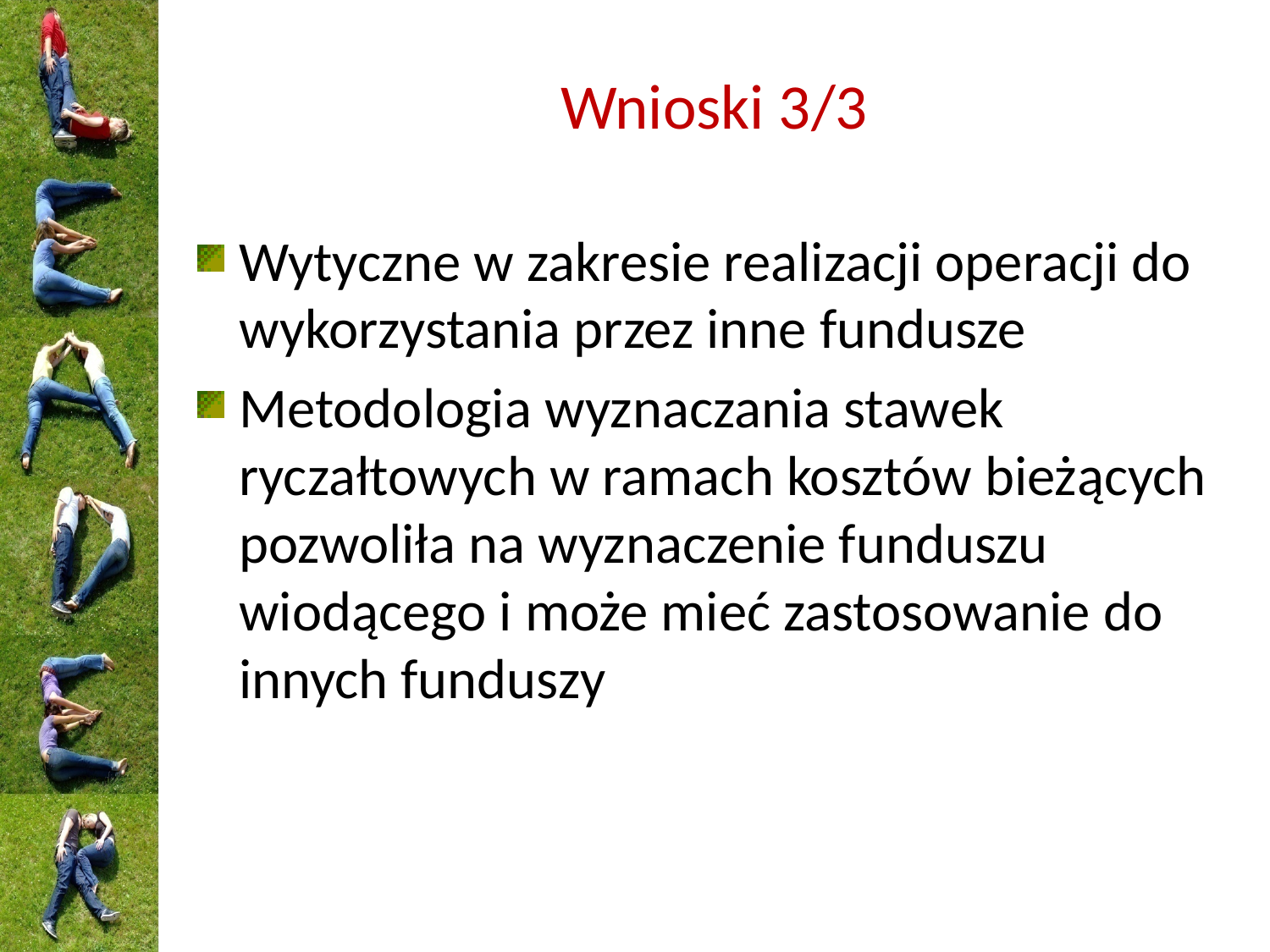

# Wnioski 3/3
Wytyczne w zakresie realizacji operacji do wykorzystania przez inne fundusze
Metodologia wyznaczania stawek ryczałtowych w ramach kosztów bieżących pozwoliła na wyznaczenie funduszu wiodącego i może mieć zastosowanie do innych funduszy